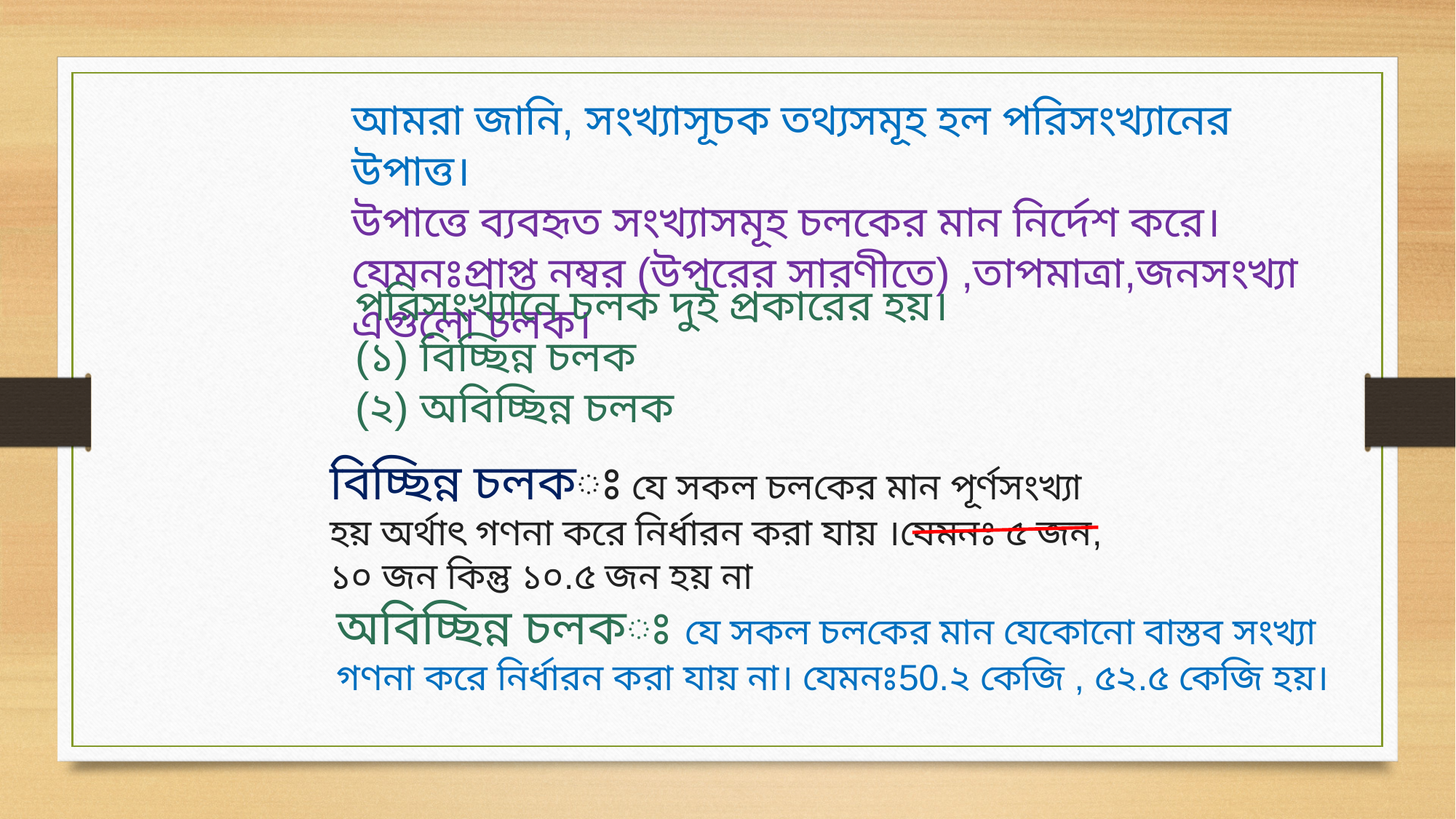

আমরা জানি, সংখ্যাসূচক তথ্যসমূহ হল পরিসংখ্যানের উপাত্ত।
উপাত্তে ব্যবহৃত সংখ্যাসমূহ চলকের মান নির্দেশ করে।যেমনঃপ্রাপ্ত নম্বর (উপরের সারণীতে) ,তাপমাত্রা,জনসংখ্যা এগুলো চলক।
পরিসংখ্যানে চলক দুই প্রকারের হয়।
(১) বিচ্ছিন্ন চলক
(২) অবিচ্ছিন্ন চলক
বিচ্ছিন্ন চলকঃ যে সকল চলকের মান পূর্ণসংখ্যা হয় অর্থাৎ গণনা করে নির্ধারন করা যায় ।যেমনঃ ৫ জন, ১০ জন কিন্তু ১০.৫ জন হয় না
অবিচ্ছিন্ন চলকঃ যে সকল চলকের মান যেকোনো বাস্তব সংখ্যা গণনা করে নির্ধারন করা যায় না। যেমনঃ50.২ কেজি , ৫২.৫ কেজি হয়।